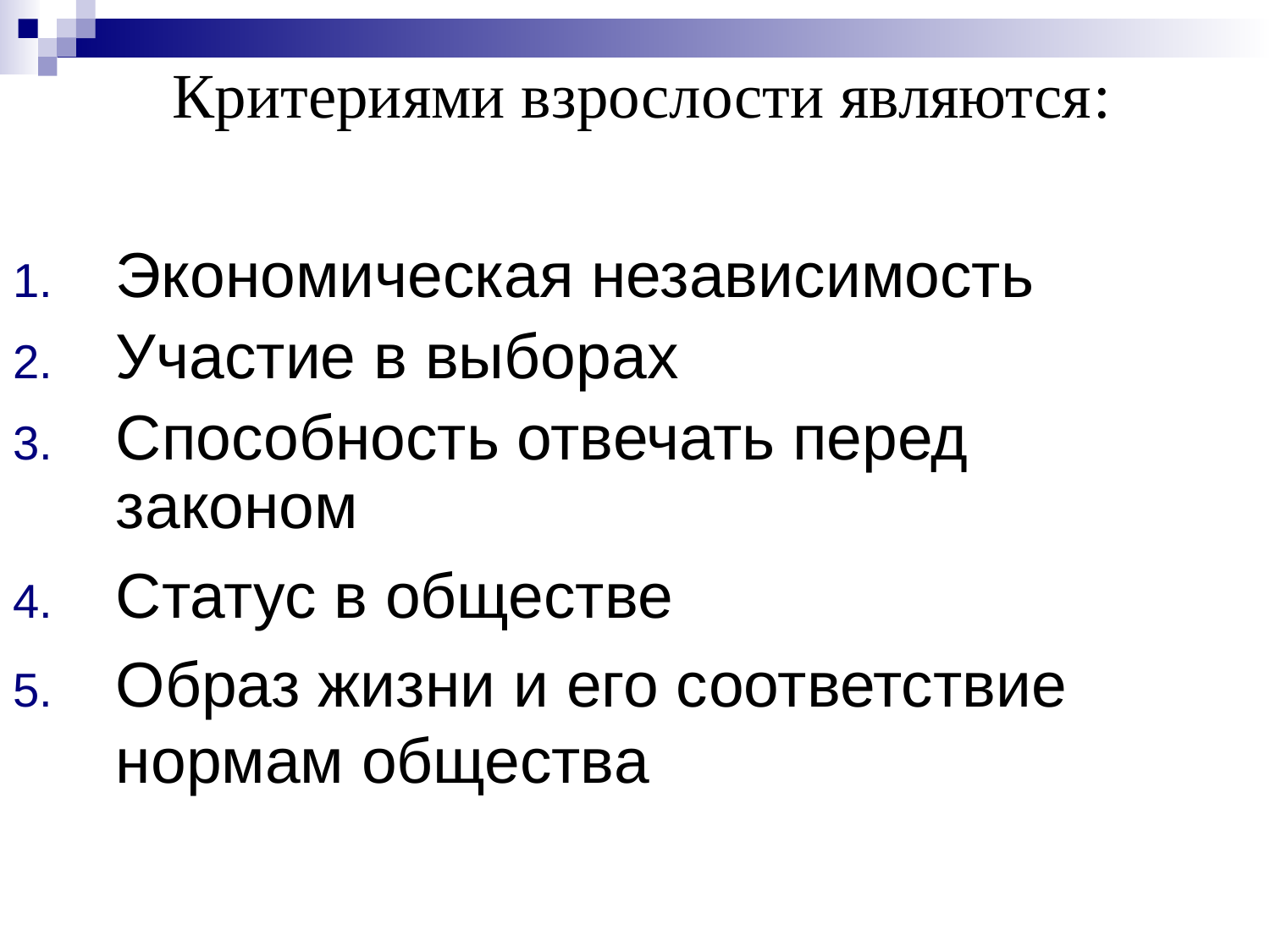

# Критериями взрослости являются:
Экономическая независимость
Участие в выборах
Способность отвечать перед законом
Статус в обществе
Образ жизни и его соответствие нормам общества